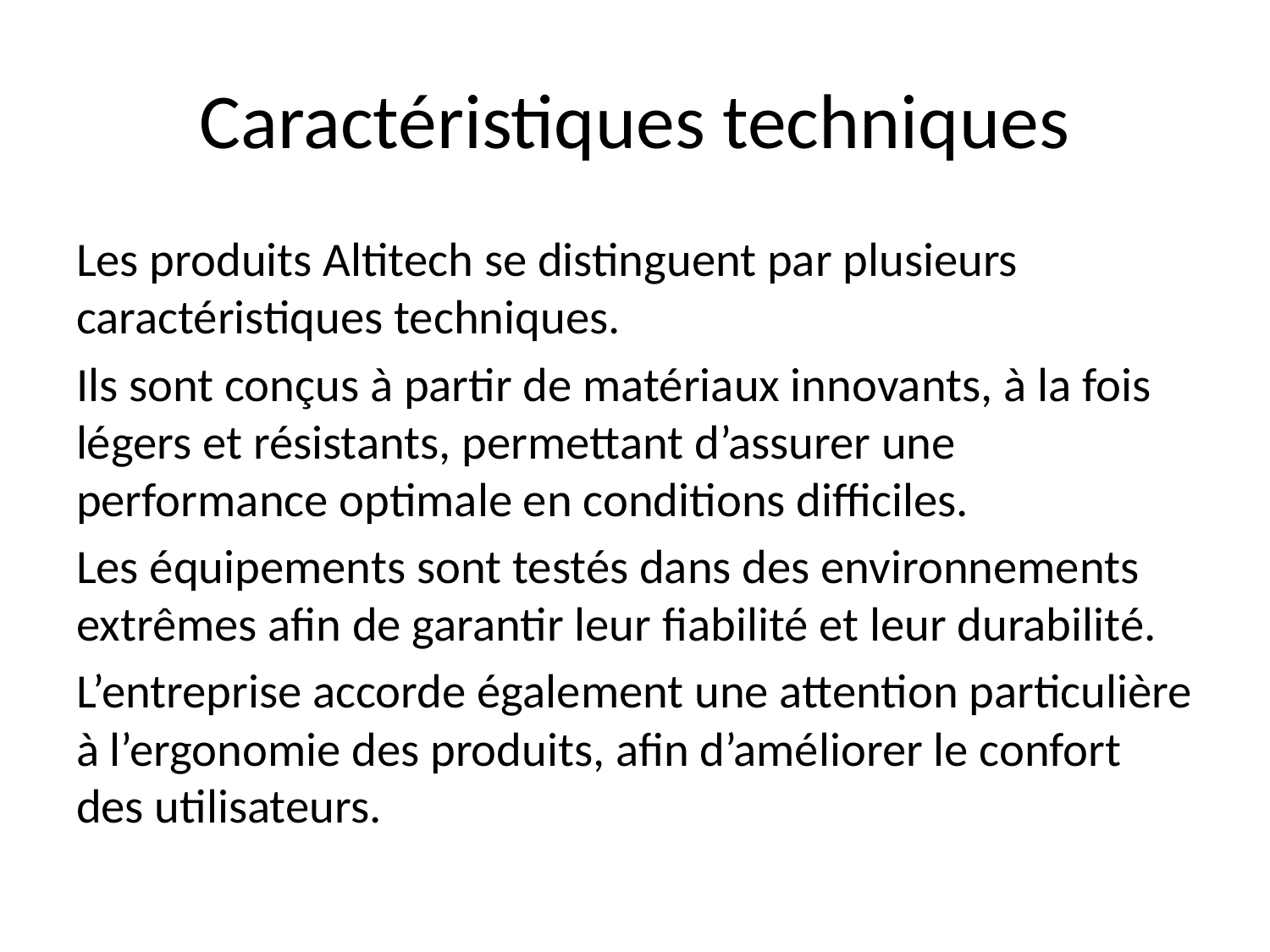

# Caractéristiques techniques
Les produits Altitech se distinguent par plusieurs caractéristiques techniques.
Ils sont conçus à partir de matériaux innovants, à la fois légers et résistants, permettant d’assurer une performance optimale en conditions difficiles.
Les équipements sont testés dans des environnements extrêmes afin de garantir leur fiabilité et leur durabilité.
L’entreprise accorde également une attention particulière à l’ergonomie des produits, afin d’améliorer le confort des utilisateurs.